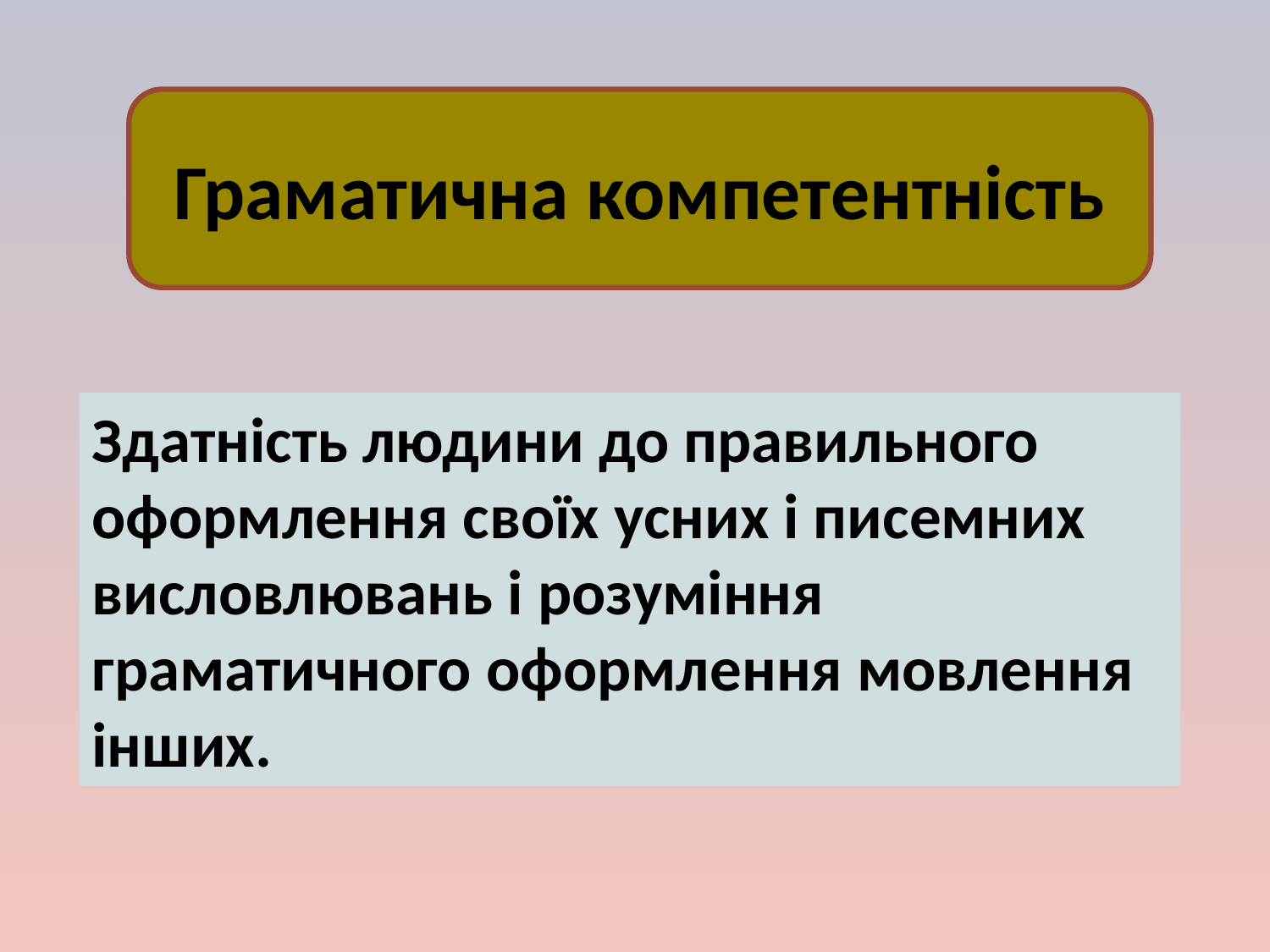

Граматична компетентність
Здатність людини до правильного оформлення своїх усних і писемних висловлювань і розуміння граматичного оформлення мовлення інших.